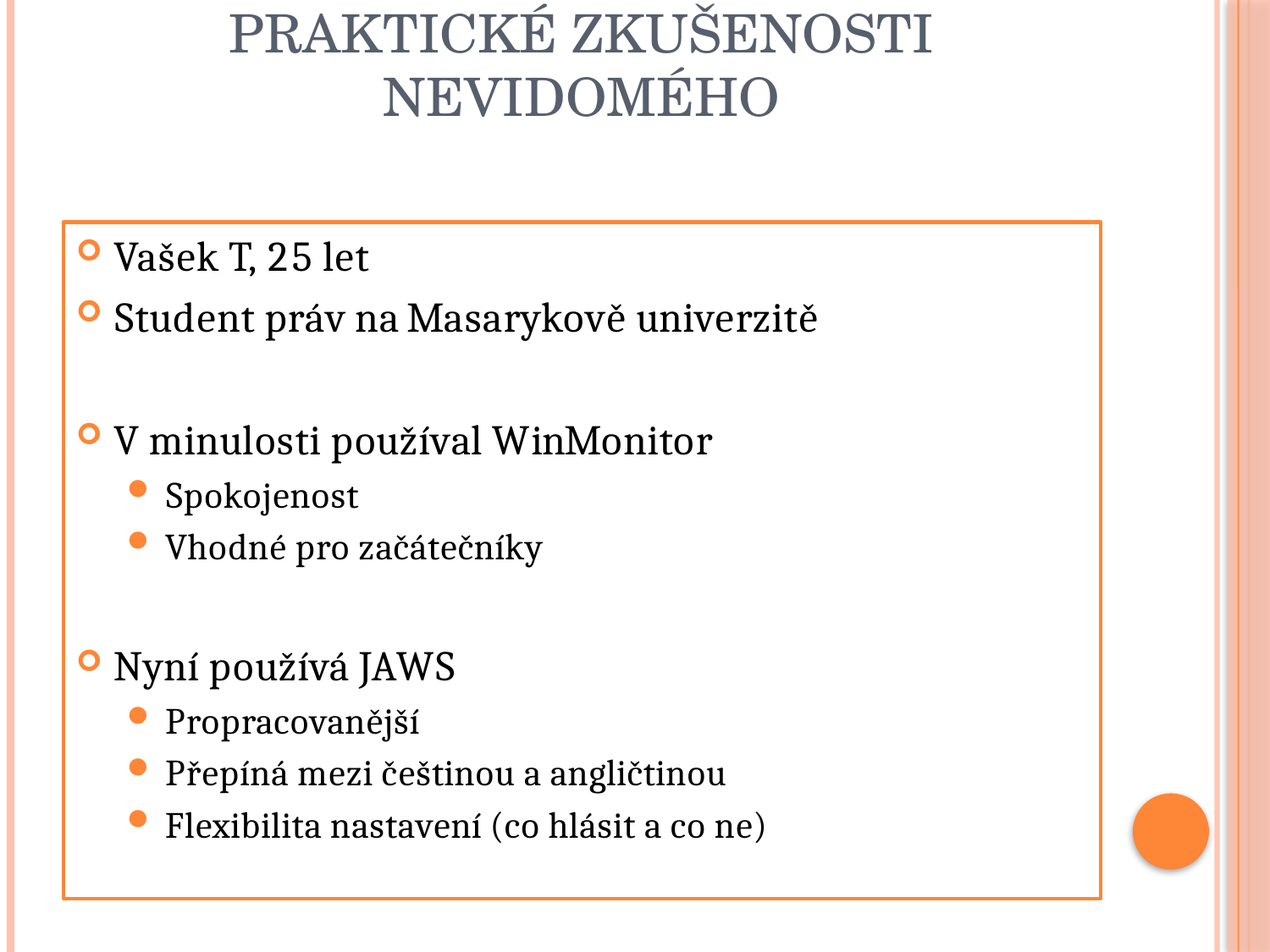

# Praktické zkušenosti nevidomého
Vašek T, 25 let
Student práv na Masarykově univerzitě

V minulosti používal WinMonitor
Spokojenost
Vhodné pro začátečníky

Nyní používá JAWS
Propracovanější
Přepíná mezi češtinou a angličtinou
Flexibilita nastavení (co hlásit a co ne)